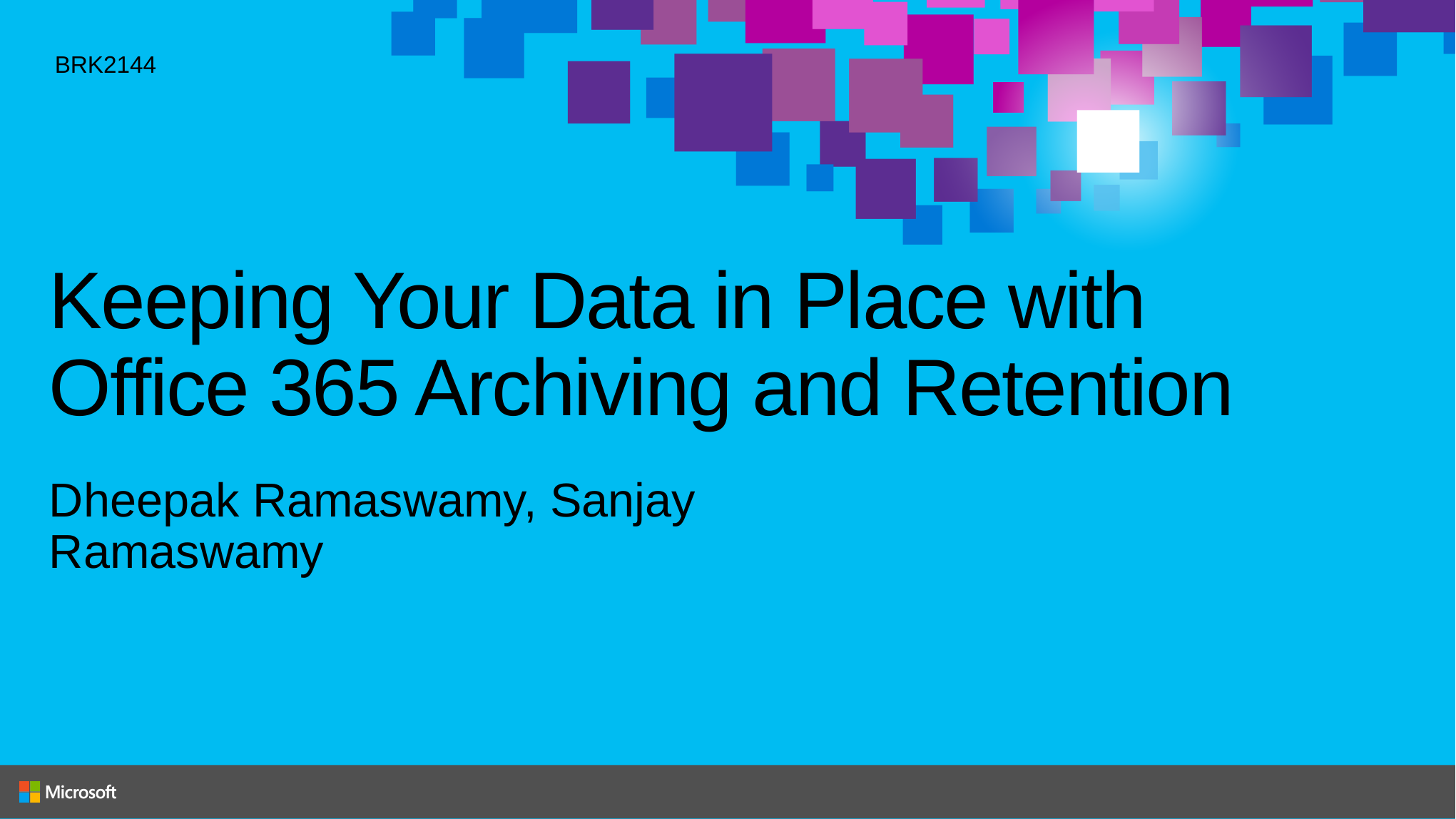

BRK2144
# Keeping Your Data in Place with Office 365 Archiving and Retention
Dheepak Ramaswamy, Sanjay Ramaswamy